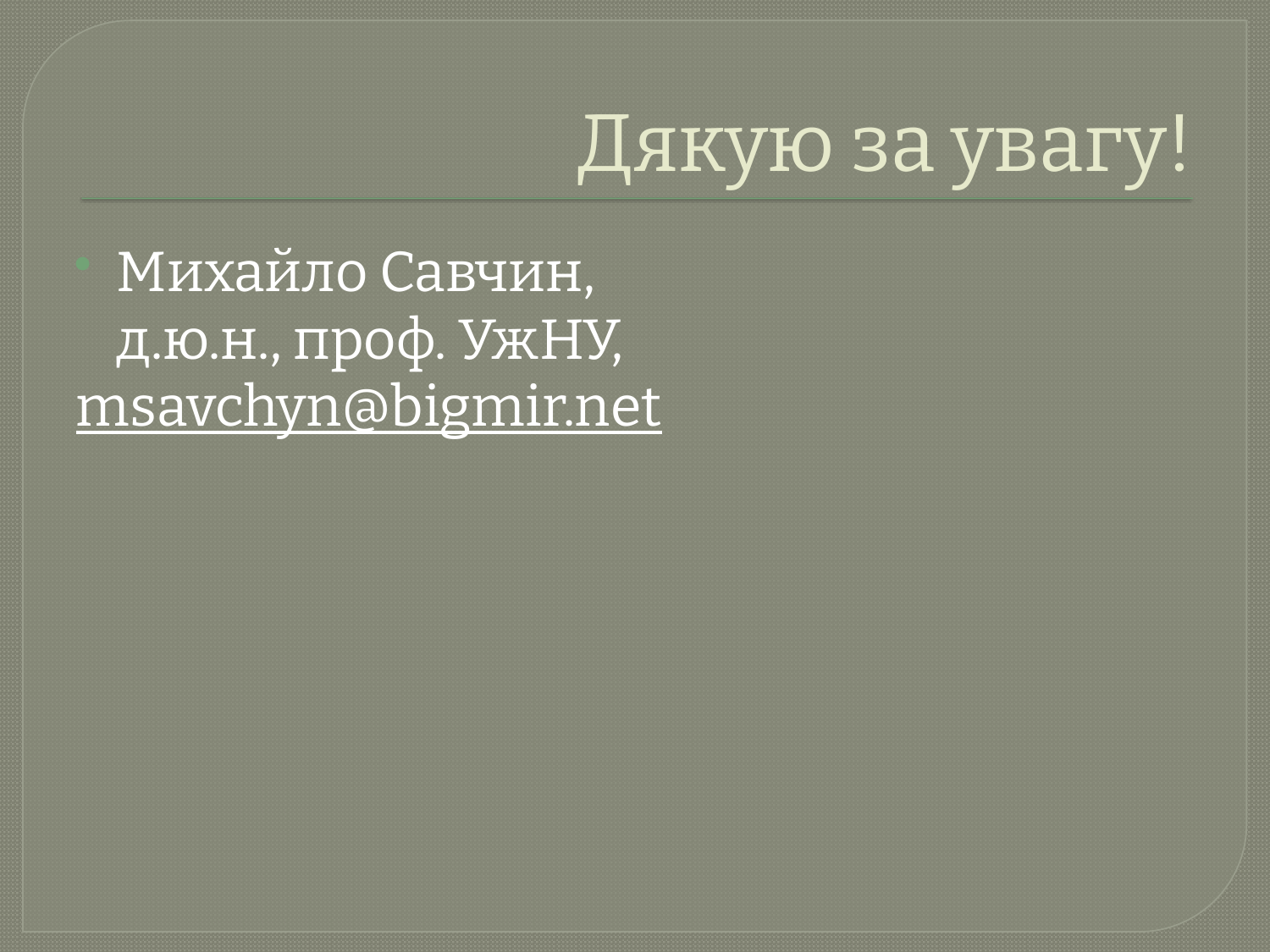

# Дякую за увагу!
Михайло Савчин,
д.ю.н., проф. УжНУ,
msavchyn@bigmir.net